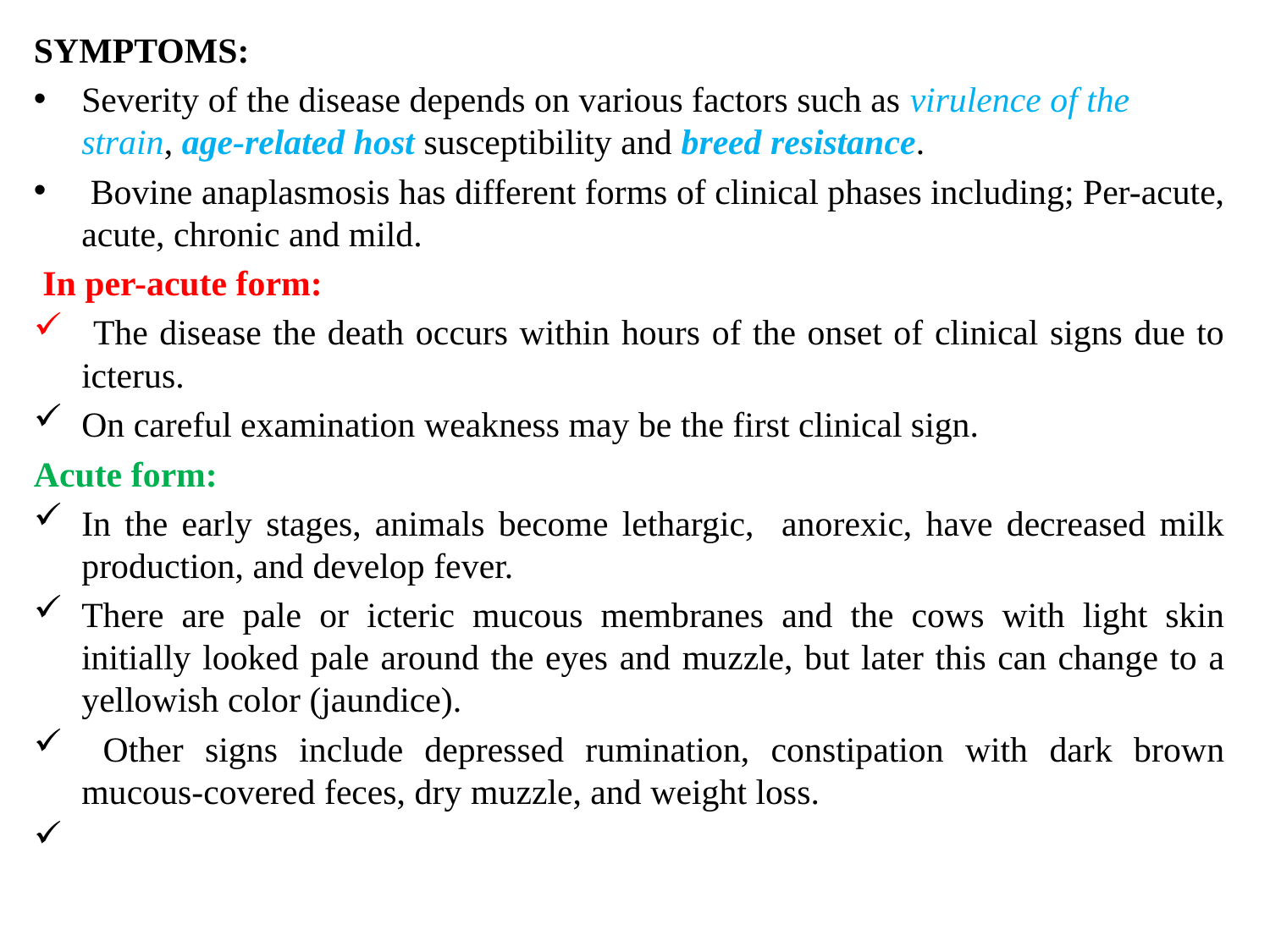

SYMPTOMS:
Severity of the disease depends on various factors such as virulence of the strain, age-related host susceptibility and breed resistance.
 Bovine anaplasmosis has different forms of clinical phases including; Per-acute, acute, chronic and mild.
 In per-acute form:
 The disease the death occurs within hours of the onset of clinical signs due to icterus.
On careful examination weakness may be the first clinical sign.
Acute form:
In the early stages, animals become lethargic,  anorexic, have decreased milk production, and develop fever.
There are pale or icteric mucous membranes and the cows with light skin initially looked pale around the eyes and muzzle, but later this can change to a yellowish color (jaundice).
 Other signs include depressed rumination, constipation with dark brown mucous-covered feces, dry muzzle, and weight loss.